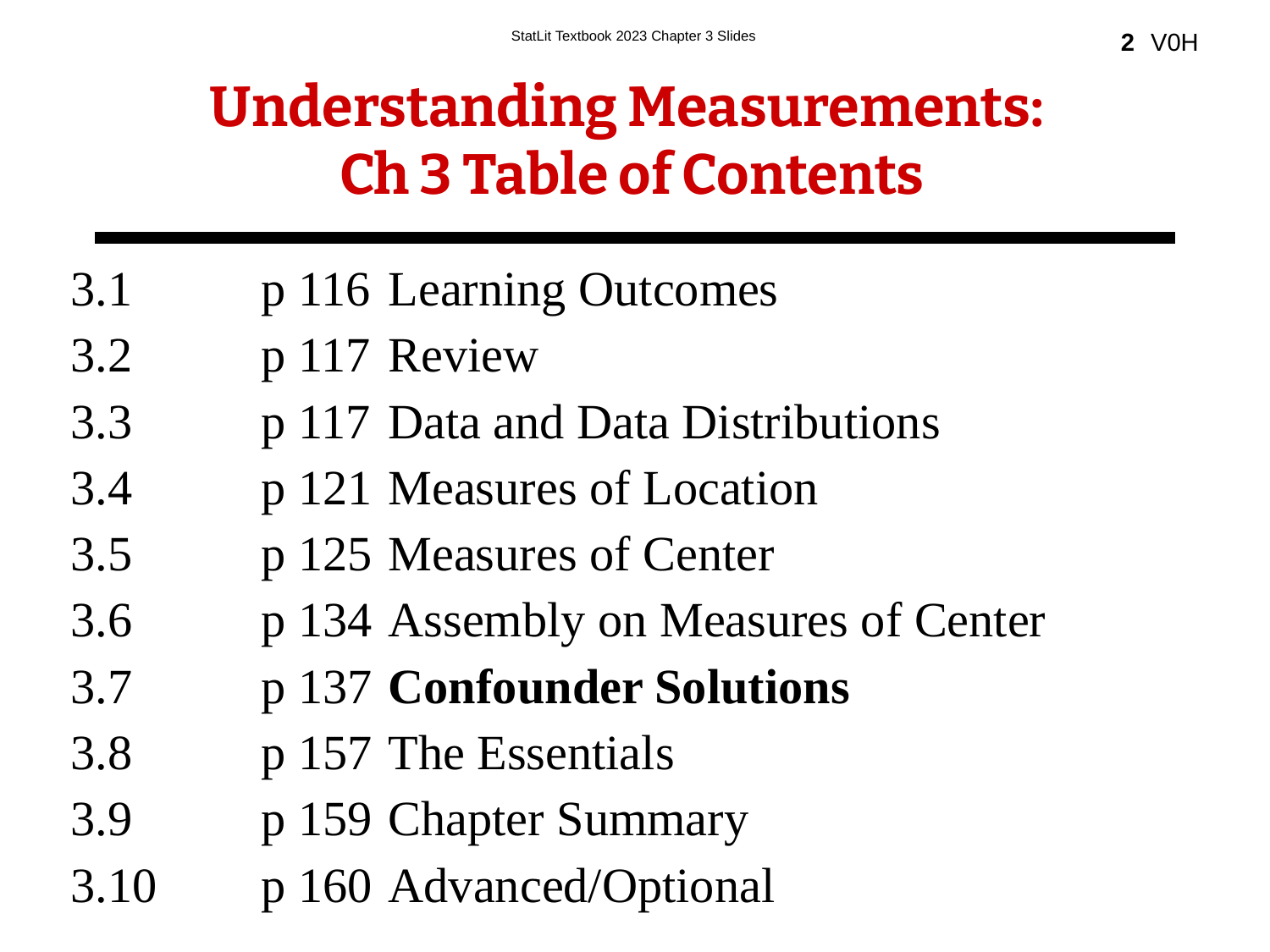

2
Understanding Measurements:
Ch 3 Table of Contents
3.1		p 116	Learning Outcomes
3.2		p 117	Review
3.3 	p 117	Data and Data Distributions
3.4 	p 121	Measures of Location
3.5		p 125	Measures of Center
3.6		p 134	Assembly on Measures of Center
3.7		p 137	Confounder Solutions
3.8		p 157	The Essentials
3.9		p 159	Chapter Summary
3.10	p 160	Advanced/Optional